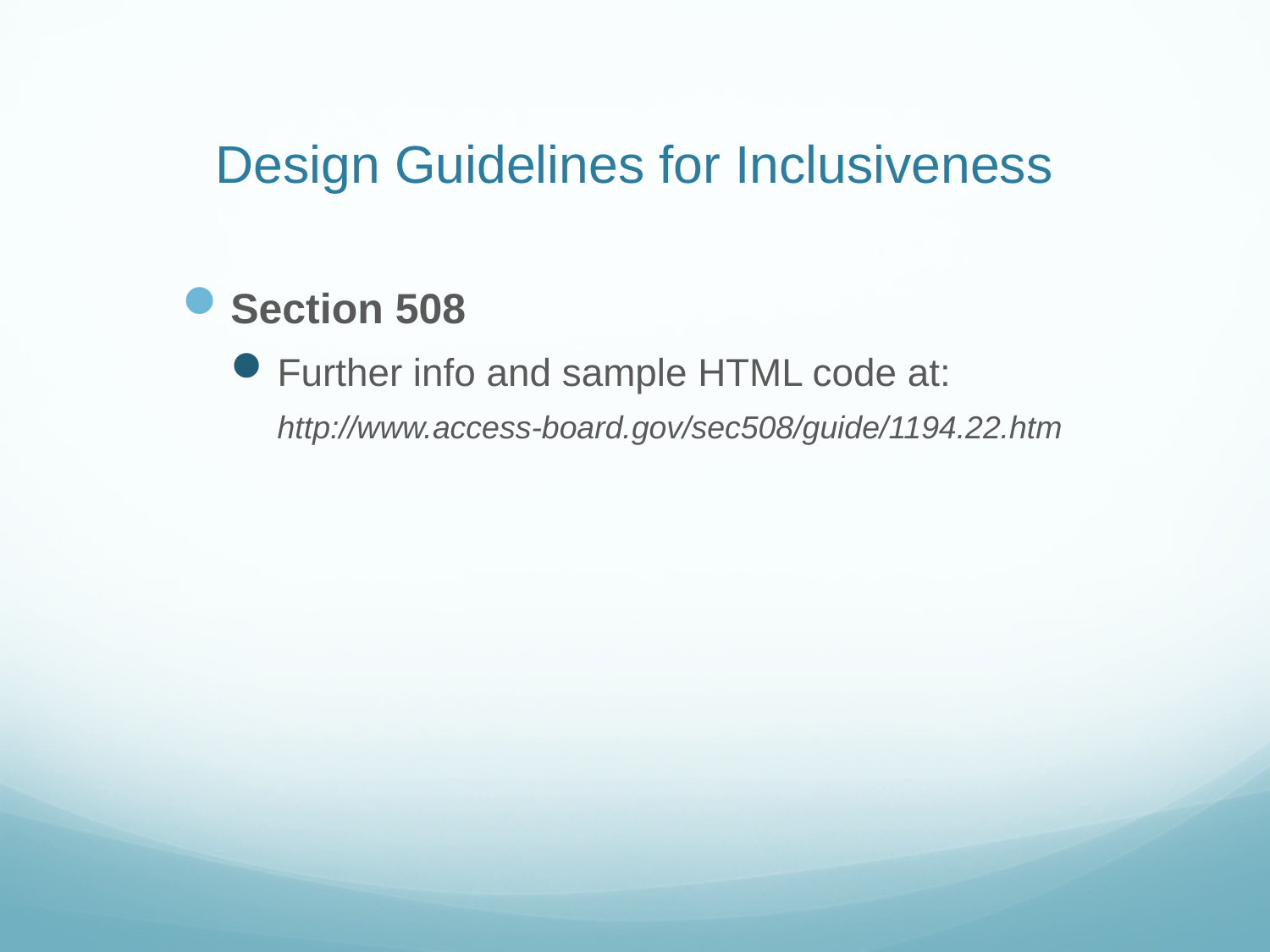

Design Guidelines for Inclusiveness
Section 508
Further info and sample HTML code at:
	http://www.access-board.gov/sec508/guide/1194.22.htm